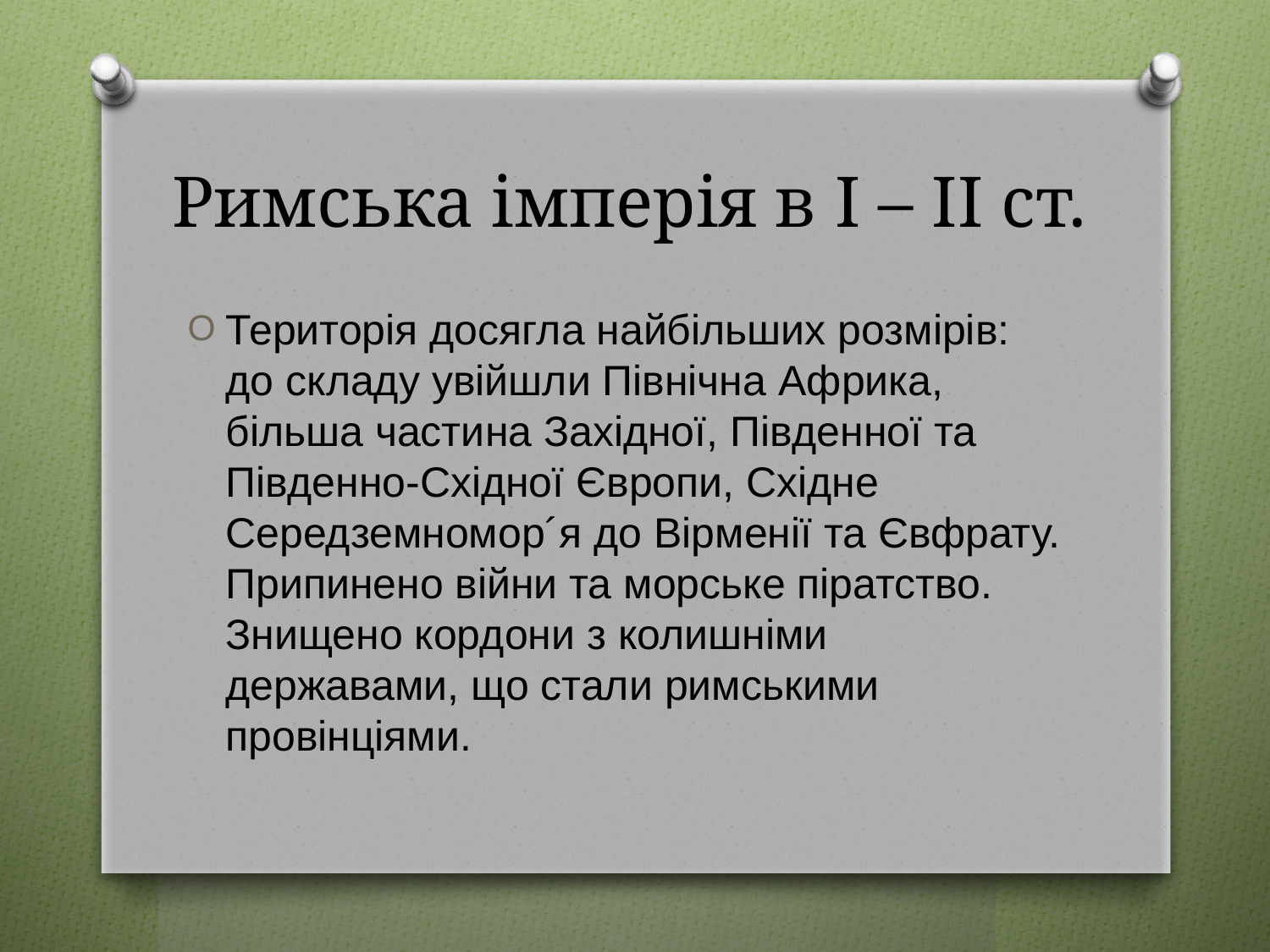

# Римська імперія в І – ІІ ст.
Територія досягла найбільших розмірів: до складу увійшли Північна Африка, більша частина Західної, Південної та Південно-Східної Європи, Східне Середземномор´я до Вірменії та Євфрату. Припинено війни та морське піратство. Знищено кордони з колишніми державами, що стали римськими провінціями.